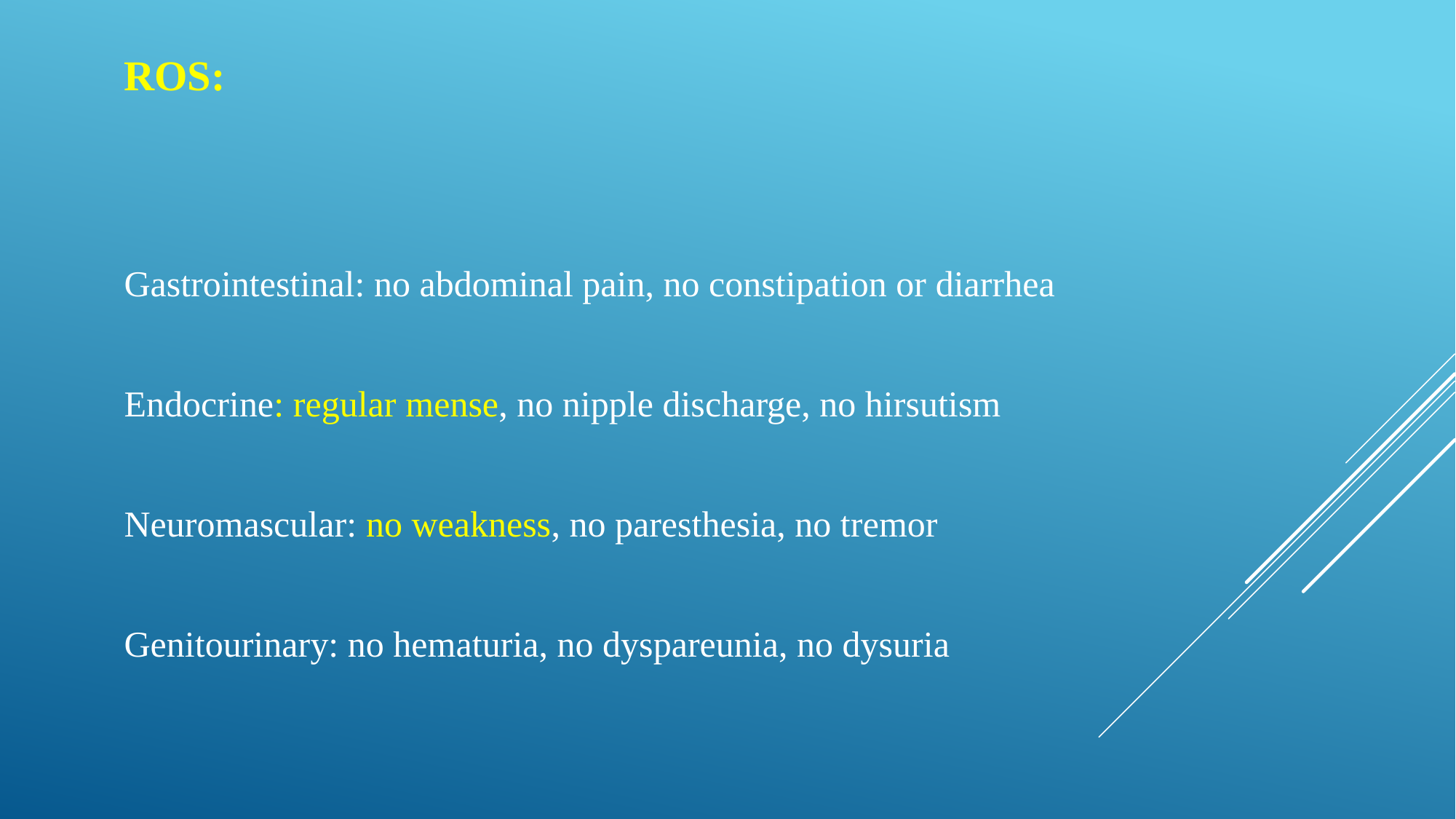

# ROS:
Gastrointestinal: no abdominal pain, no constipation or diarrhea

Endocrine: regular mense, no nipple discharge, no hirsutism

Neuromascular: no weakness, no paresthesia, no tremor

Genitourinary: no hematuria, no dyspareunia, no dysuria